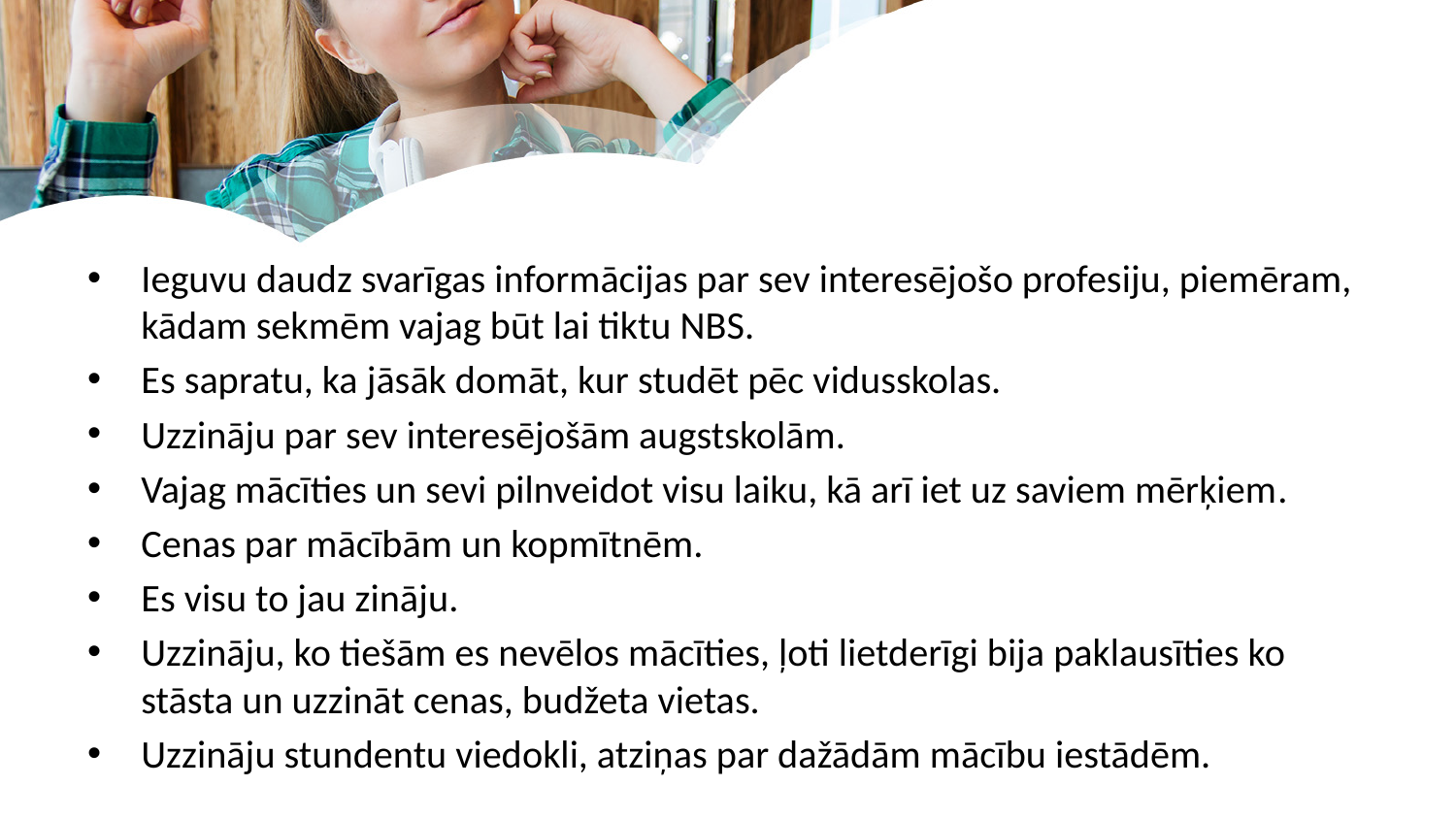

Ieguvu daudz svarīgas informācijas par sev interesējošo profesiju, piemēram, kādam sekmēm vajag būt lai tiktu NBS.
Es sapratu, ka jāsāk domāt, kur studēt pēc vidusskolas.
Uzzināju par sev interesējošām augstskolām.
Vajag mācīties un sevi pilnveidot visu laiku, kā arī iet uz saviem mērķiem.
Cenas par mācībām un kopmītnēm.
Es visu to jau zināju.
Uzzināju, ko tiešām es nevēlos mācīties, ļoti lietderīgi bija paklausīties ko stāsta un uzzināt cenas, budžeta vietas.
Uzzināju stundentu viedokli, atziņas par dažādām mācību iestādēm.